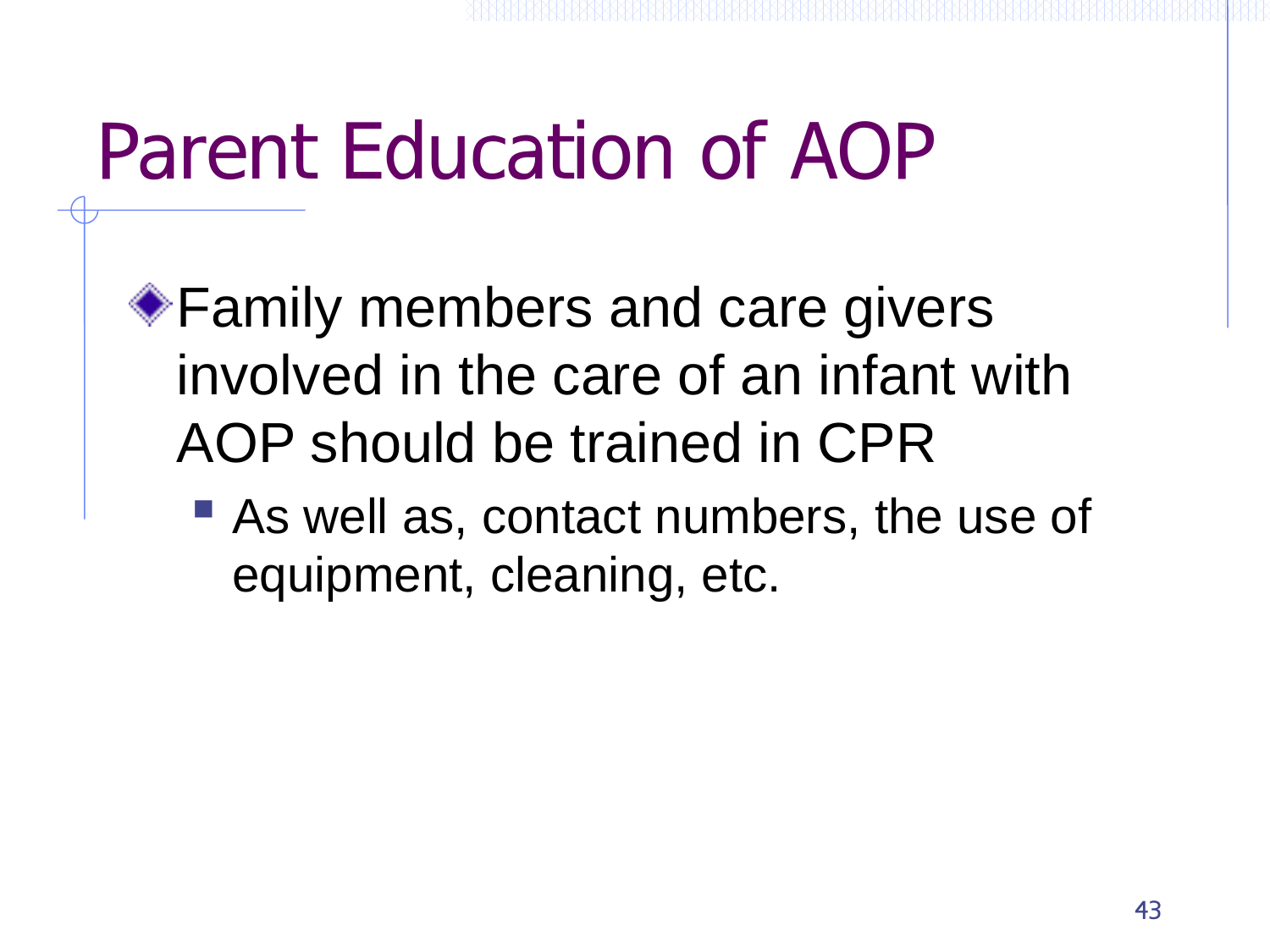

# Parent Education of AOP
Family members and care givers involved in the care of an infant with AOP should be trained in CPR
As well as, contact numbers, the use of equipment, cleaning, etc.
43